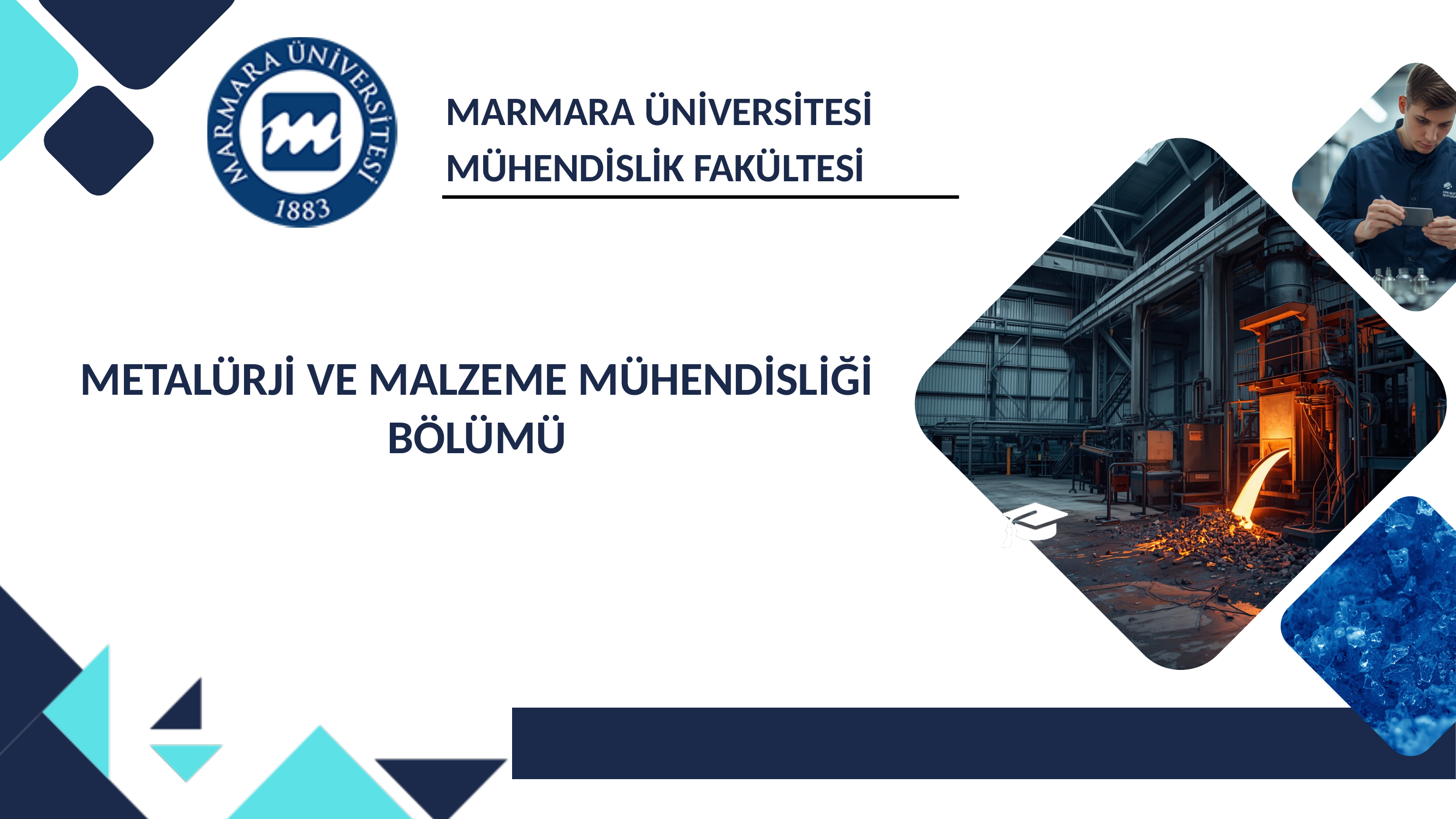

MARMARA ÜNİVERSİTESİ
MÜHENDİSLİK FAKÜLTESİ

METALÜRJİ VE MALZEME MÜHENDİSLİĞİ BÖLÜMÜ